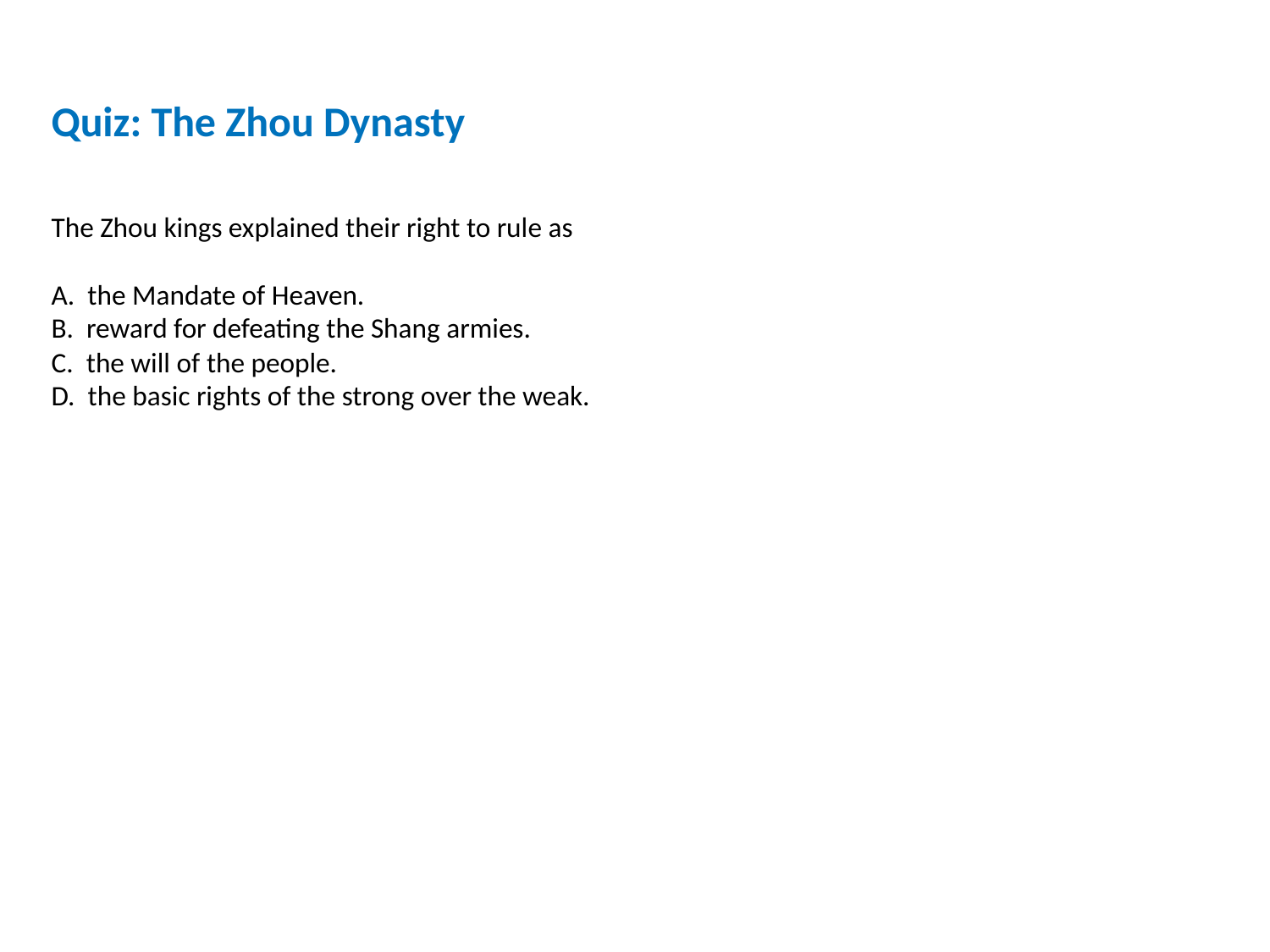

Quiz: The Zhou Dynasty
The Zhou kings explained their right to rule as

A.  the Mandate of Heaven.
B.  reward for defeating the Shang armies.
C.  the will of the people.
D.  the basic rights of the strong over the weak.